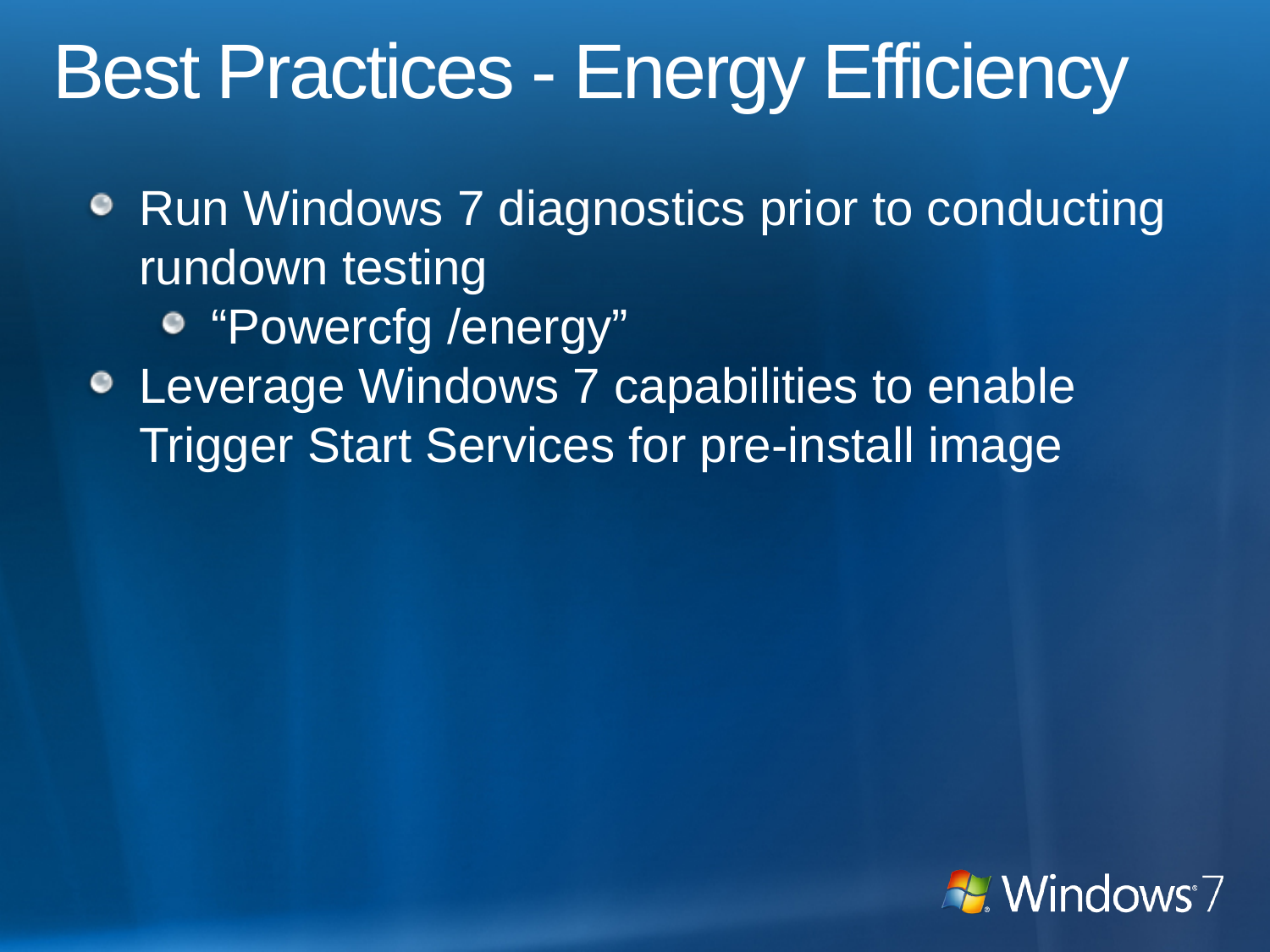

# Best Practices - Energy Efficiency
Run Windows 7 diagnostics prior to conducting rundown testing
“Powercfg /energy”
Leverage Windows 7 capabilities to enable Trigger Start Services for pre-install image